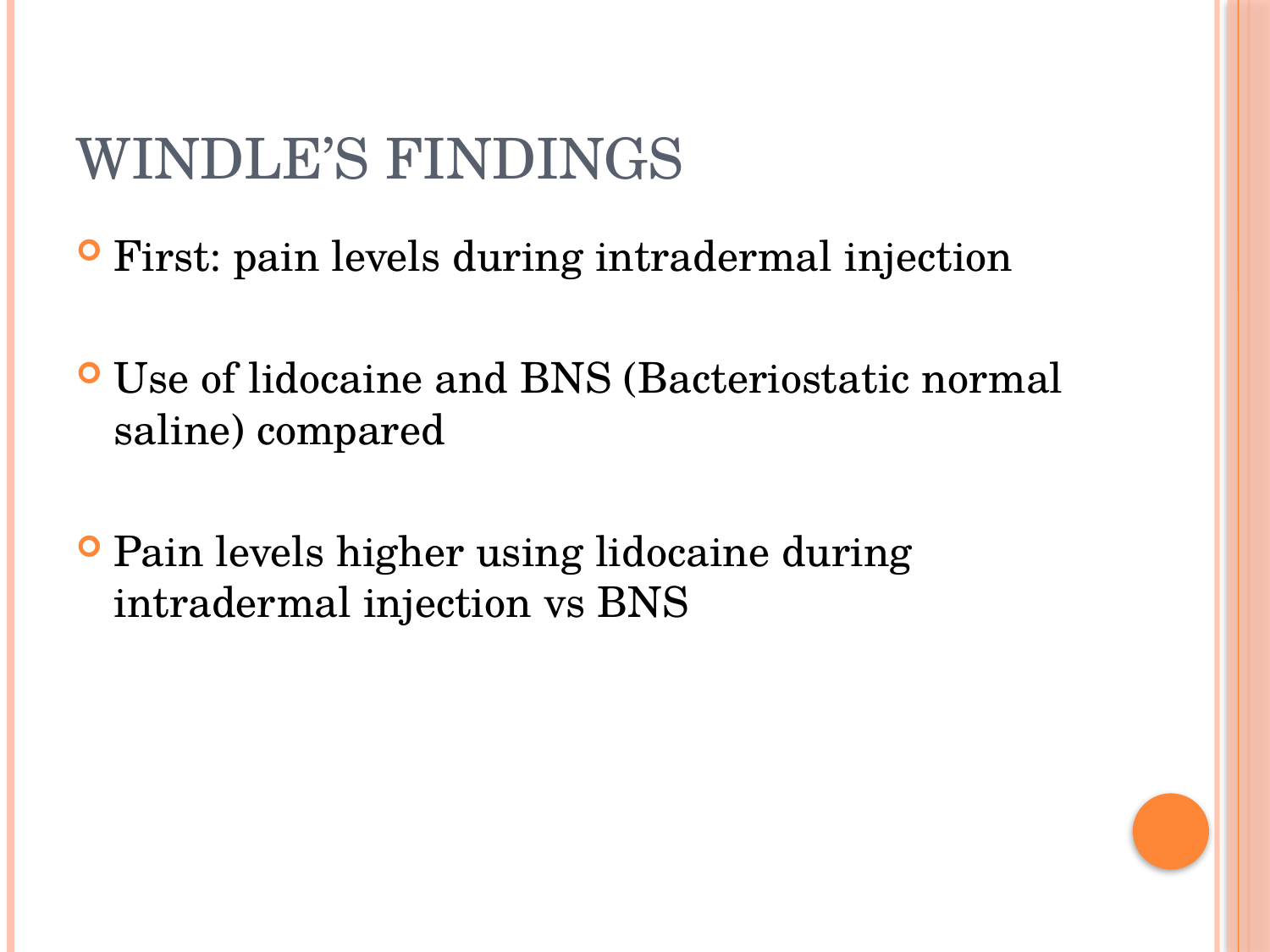

# Windle’s Findings
First: pain levels during intradermal injection

Use of lidocaine and BNS (Bacteriostatic normal saline) compared

Pain levels higher using lidocaine during intradermal injection vs BNS